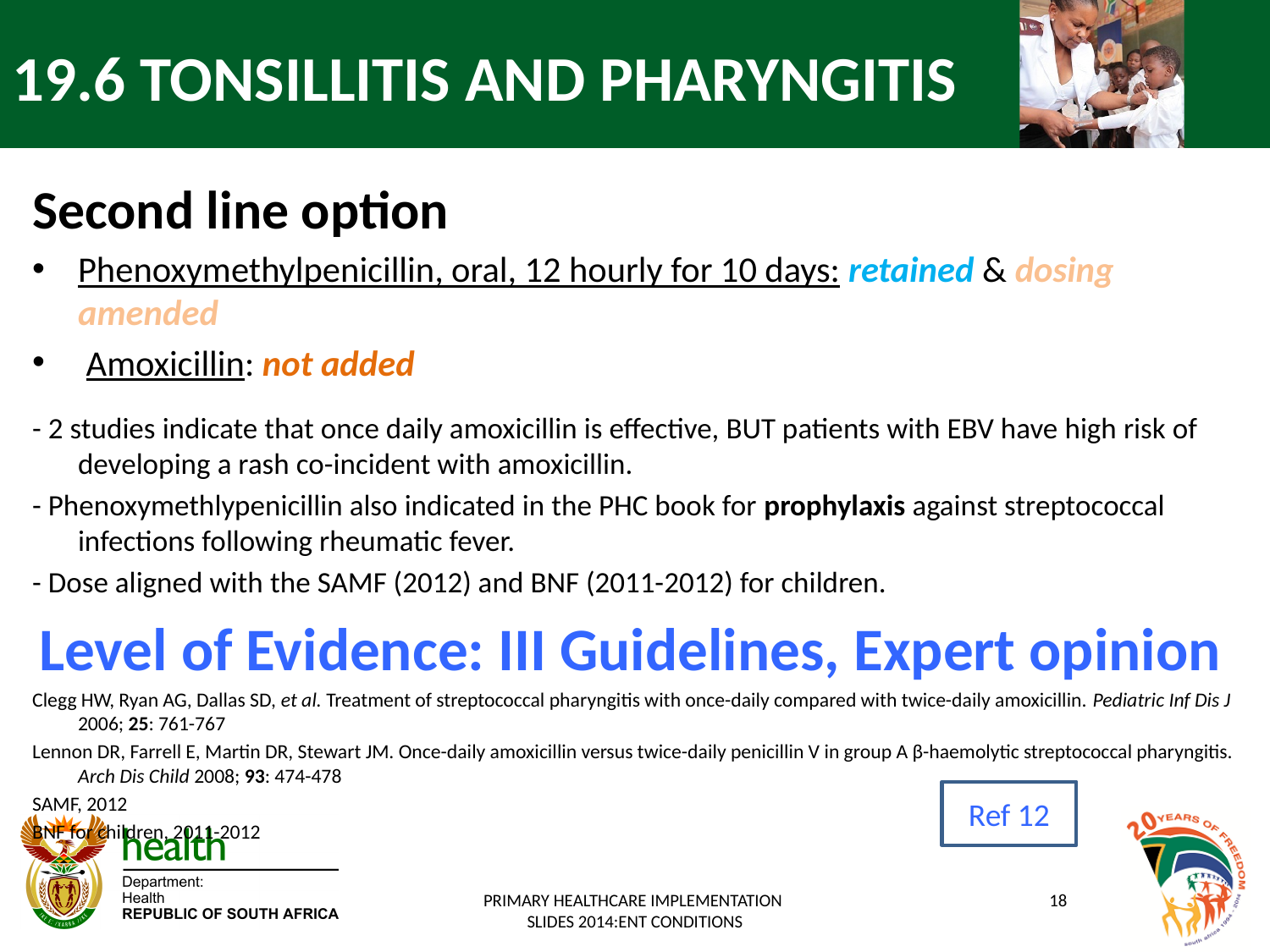

# 19.6 TONSILLITIS AND PHARYNGITIS
Second line option
Phenoxymethylpenicillin, oral, 12 hourly for 10 days: retained & dosing amended
 Amoxicillin: not added

- 2 studies indicate that once daily amoxicillin is effective, BUT patients with EBV have high risk of developing a rash co-incident with amoxicillin.
- Phenoxymethlypenicillin also indicated in the PHC book for prophylaxis against streptococcal infections following rheumatic fever.
- Dose aligned with the SAMF (2012) and BNF (2011-2012) for children.
 Level of Evidence: III Guidelines, Expert opinion
Clegg HW, Ryan AG, Dallas SD, et al. Treatment of streptococcal pharyngitis with once-daily compared with twice-daily amoxicillin. Pediatric Inf Dis J 2006; 25: 761-767
Lennon DR, Farrell E, Martin DR, Stewart JM. Once-daily amoxicillin versus twice-daily penicillin V in group A β-haemolytic streptococcal pharyngitis. Arch Dis Child 2008; 93: 474-478
SAMF, 2012
BNF for children, 2011-2012
Ref 12
PRIMARY HEALTHCARE IMPLEMENTATION
SLIDES 2014:ENT CONDITIONS
18